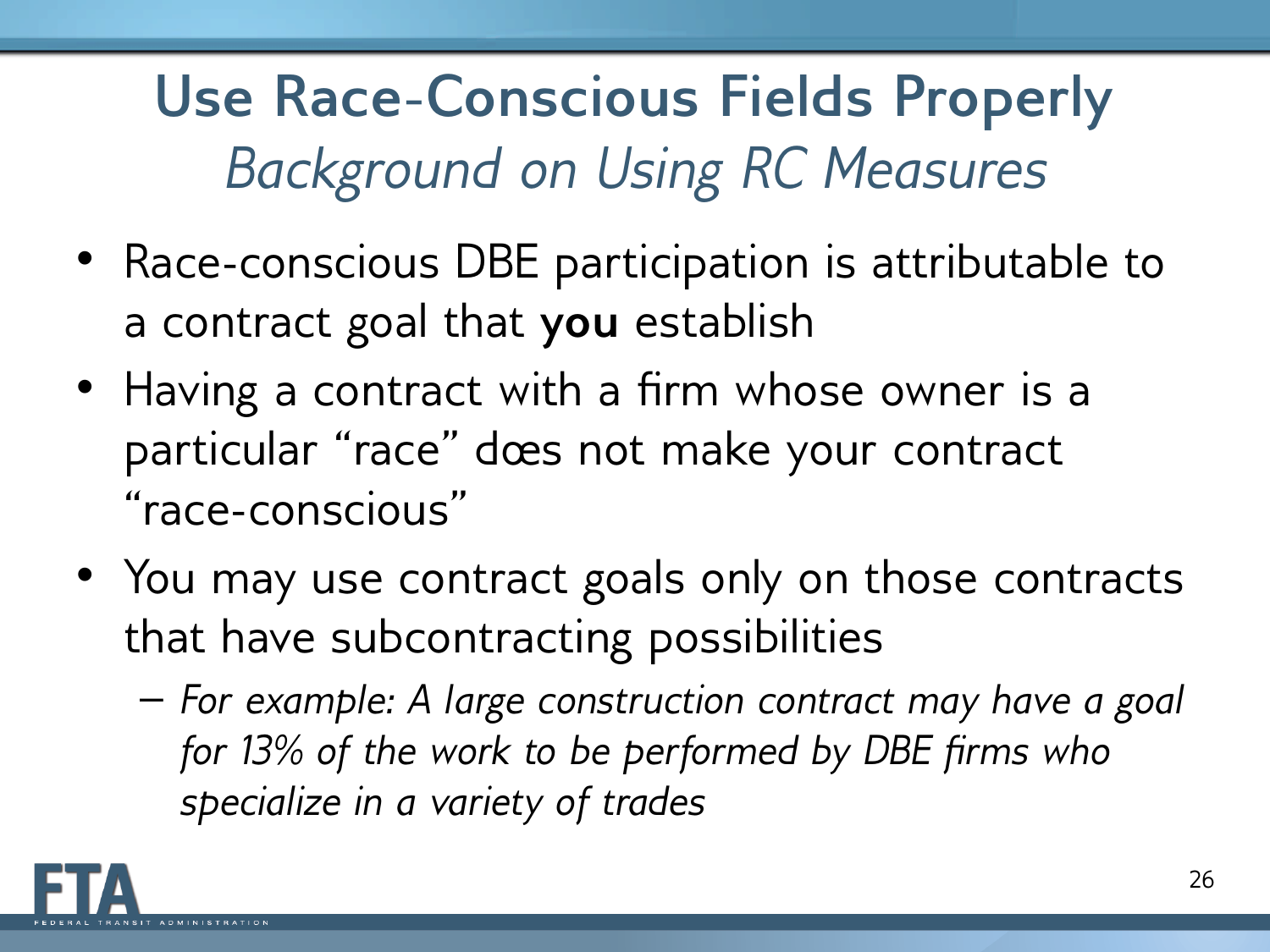

# Use Race-Conscious Fields Properly Background on Using RC Measures
Race-conscious DBE participation is attributable to a contract goal that you establish
Having a contract with a firm whose owner is a particular “race” does not make your contract “race-conscious”
You may use contract goals only on those contracts that have subcontracting possibilities
For example: A large construction contract may have a goal for 13% of the work to be performed by DBE firms who specialize in a variety of trades
26